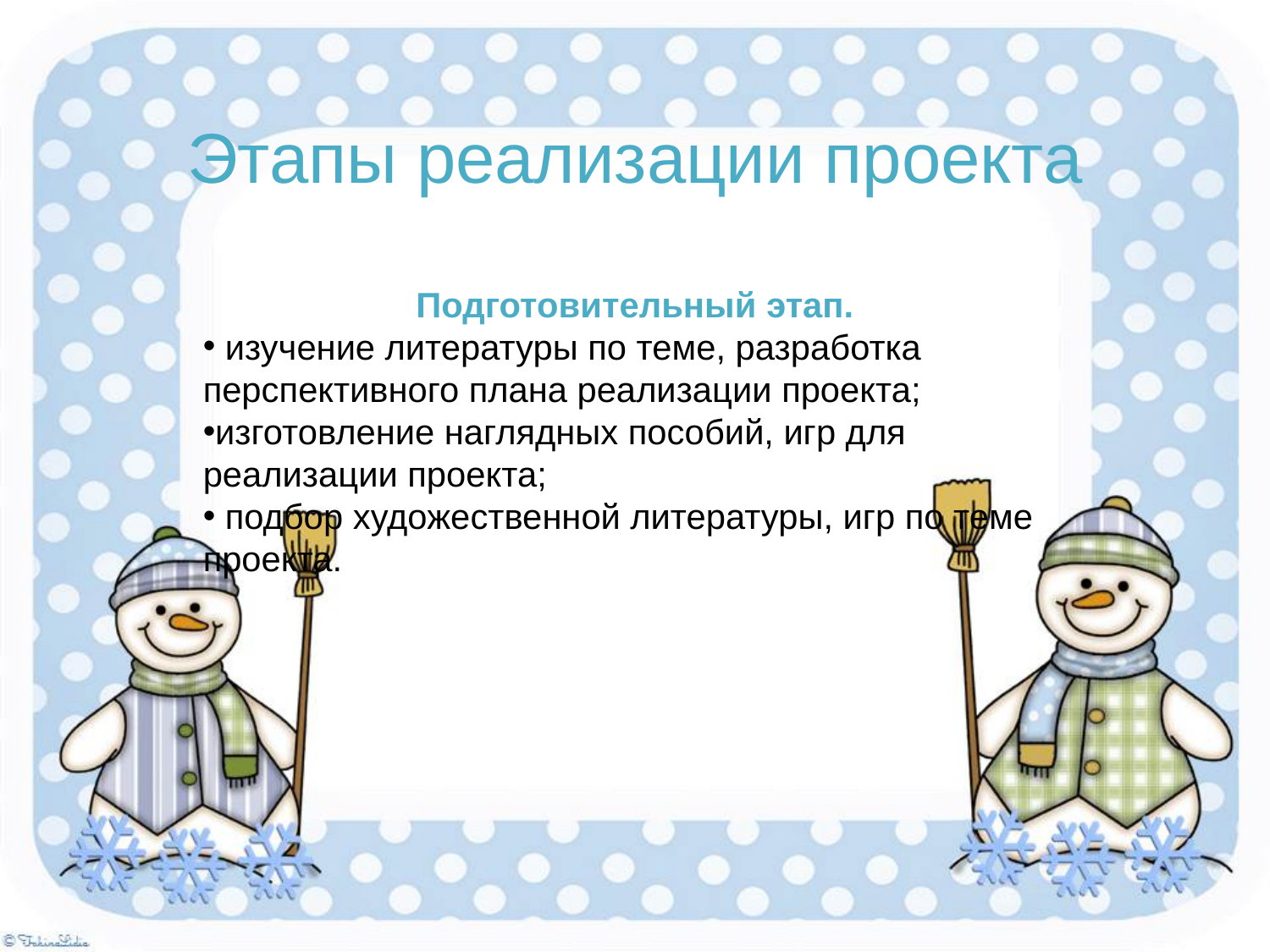

# Этапы реализации проекта
Подготовительный этап.
 изучение литературы по теме, разработка перспективного плана реализации проекта;
изготовление наглядных пособий, игр для реализации проекта;
 подбор художественной литературы, игр по теме проекта.